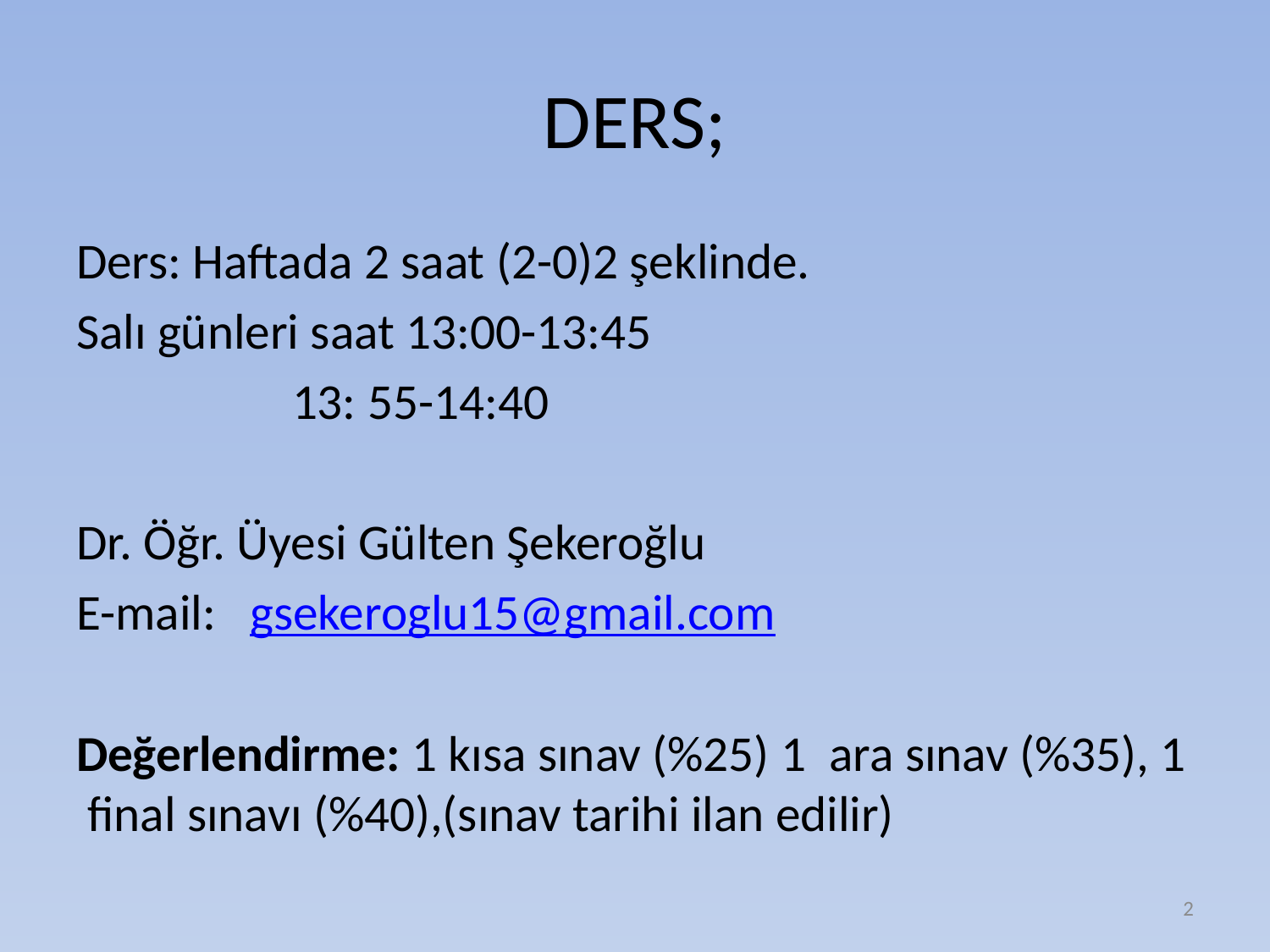

# DERS;
Ders: Haftada 2 saat (2-0)2 şeklinde.
Salı günleri saat 13:00-13:45
		         13: 55-14:40

Dr. Öğr. Üyesi Gülten Şekeroğlu
E-mail:   gsekeroglu15@gmail.com

Değerlendirme: 1 kısa sınav (%25) 1  ara sınav (%35), 1  final sınavı (%40),(sınav tarihi ilan edilir)
2